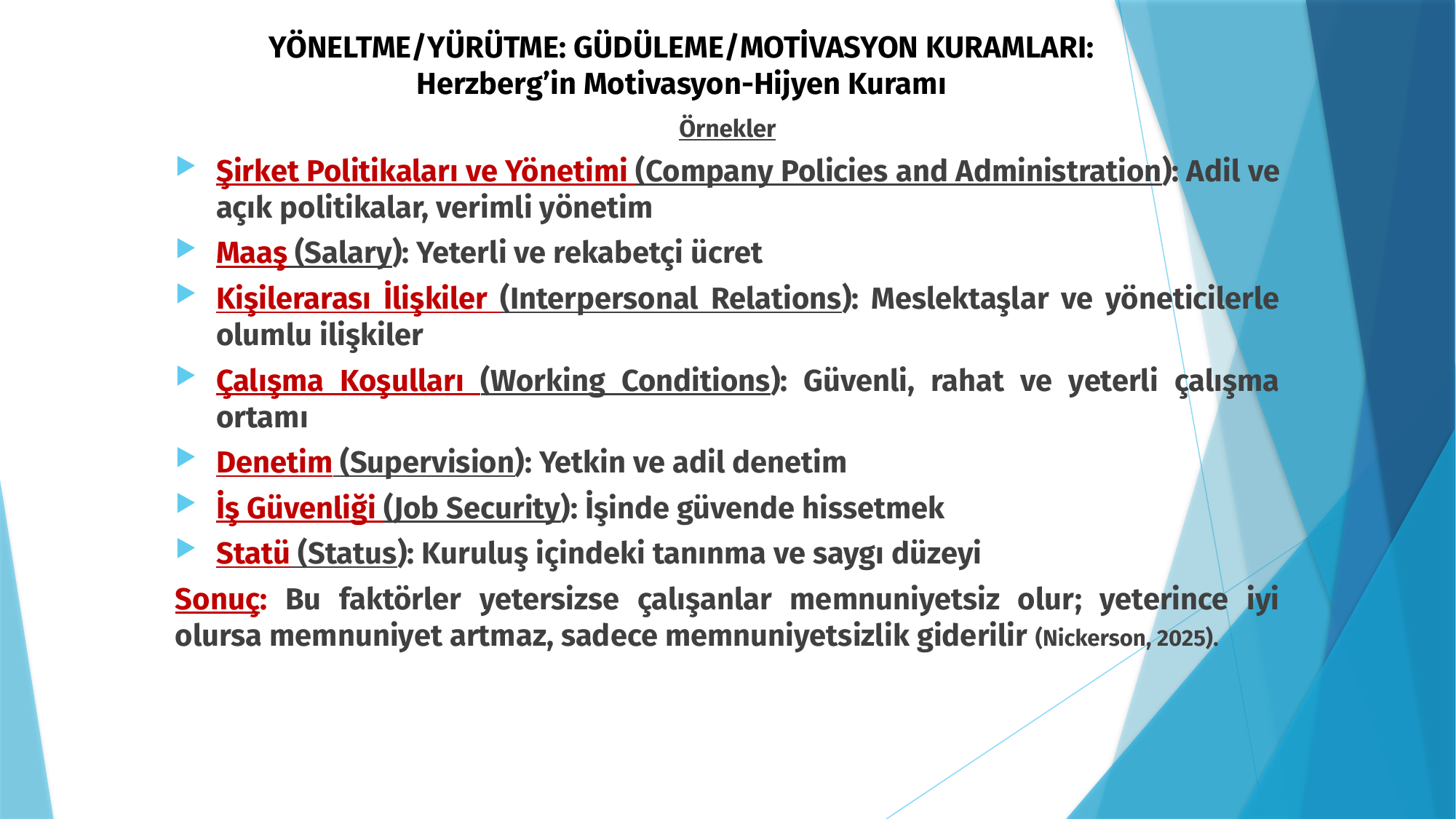

# YÖNELTME/YÜRÜTME: GÜDÜLEME/MOTİVASYON KURAMLARI: Herzberg’in Motivasyon-Hijyen Kuramı
Örnekler
Şirket Politikaları ve Yönetimi (Company Policies and Administration): Adil ve açık politikalar, verimli yönetim
Maaş (Salary): Yeterli ve rekabetçi ücret
Kişilerarası İlişkiler (Interpersonal Relations): Meslektaşlar ve yöneticilerle olumlu ilişkiler
Çalışma Koşulları (Working Conditions): Güvenli, rahat ve yeterli çalışma ortamı
Denetim (Supervision): Yetkin ve adil denetim
İş Güvenliği (Job Security): İşinde güvende hissetmek
Statü (Status): Kuruluş içindeki tanınma ve saygı düzeyi
Sonuç: Bu faktörler yetersizse çalışanlar memnuniyetsiz olur; yeterince iyi olursa memnuniyet artmaz, sadece memnuniyetsizlik giderilir (Nickerson, 2025).